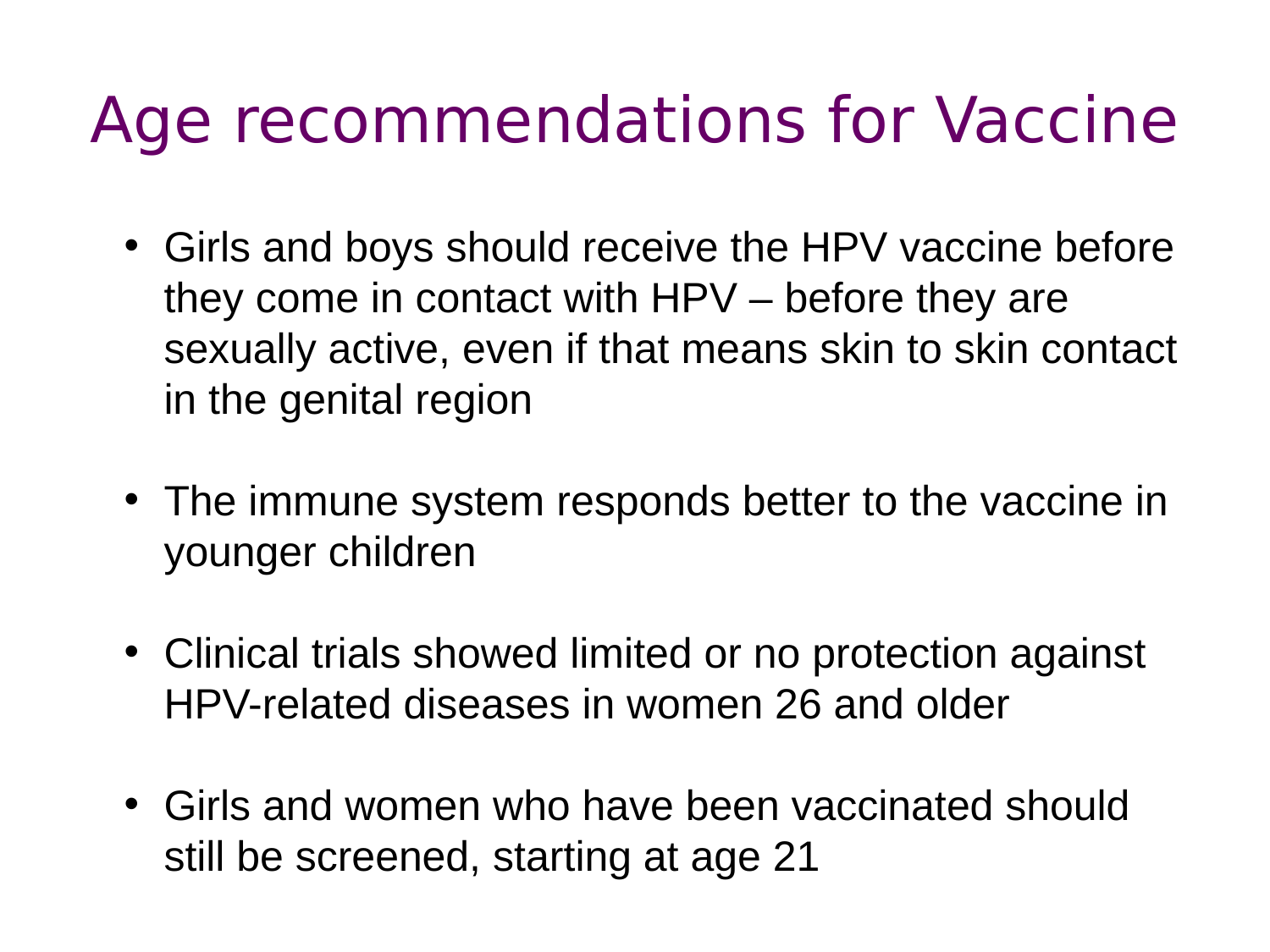

# Age recommendations for Vaccine

Girls and boys should receive the HPV vaccine before they come in contact with HPV – before they are sexually active, even if that means skin to skin contact in the genital region

The immune system responds better to the vaccine in younger children

Clinical trials showed limited or no protection against HPV-related diseases in women 26 and older

Girls and women who have been vaccinated should still be screened, starting at age 21